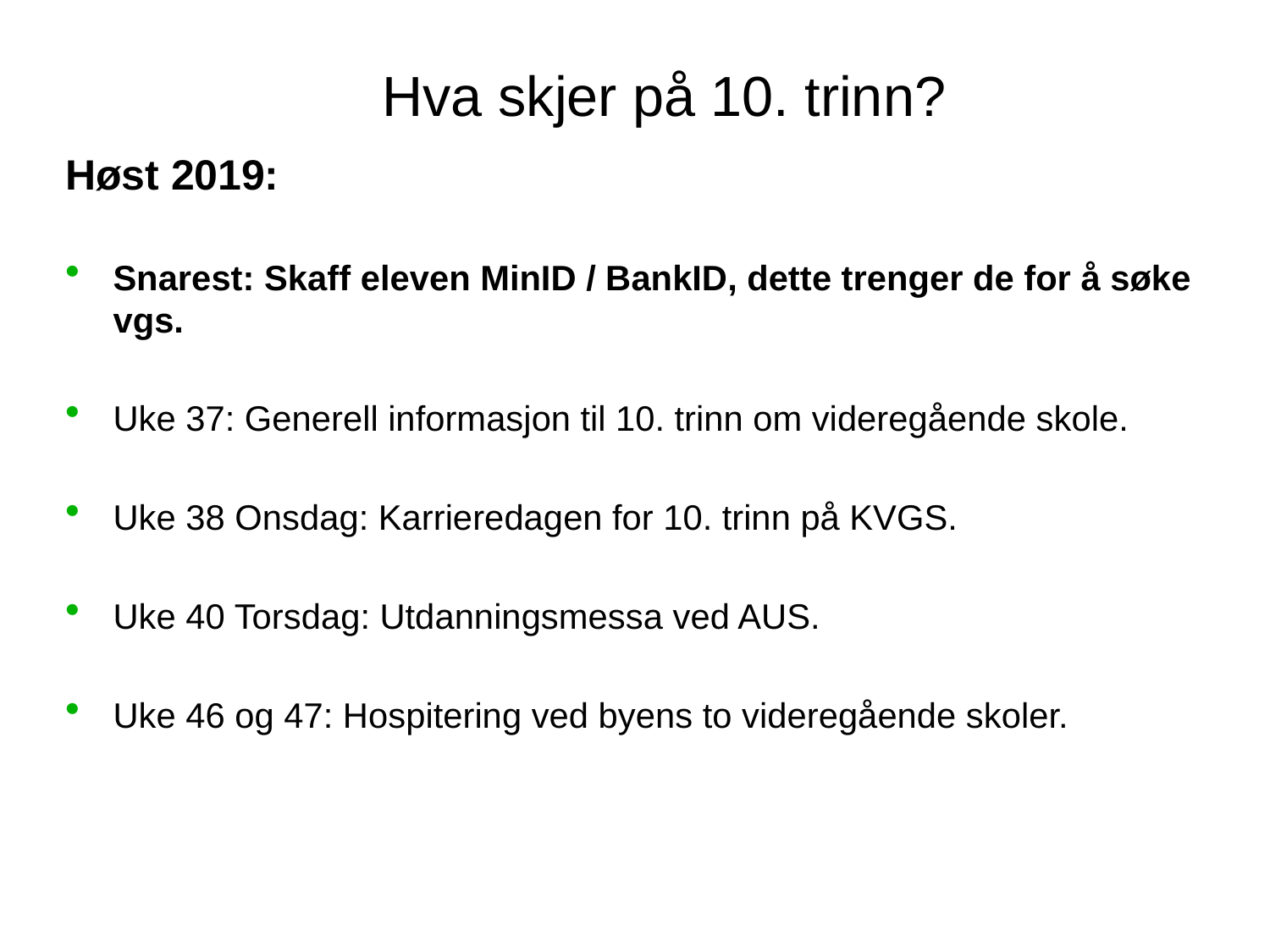

Hva skjer på 10. trinn?
Høst 2019:

Snarest: Skaff eleven MinID / BankID, dette trenger de for å søke vgs.

Uke 37: Generell informasjon til 10. trinn om videregående skole.

Uke 38 Onsdag: Karrieredagen for 10. trinn på KVGS.

Uke 40 Torsdag: Utdanningsmessa ved AUS.

Uke 46 og 47: Hospitering ved byens to videregående skoler.

#